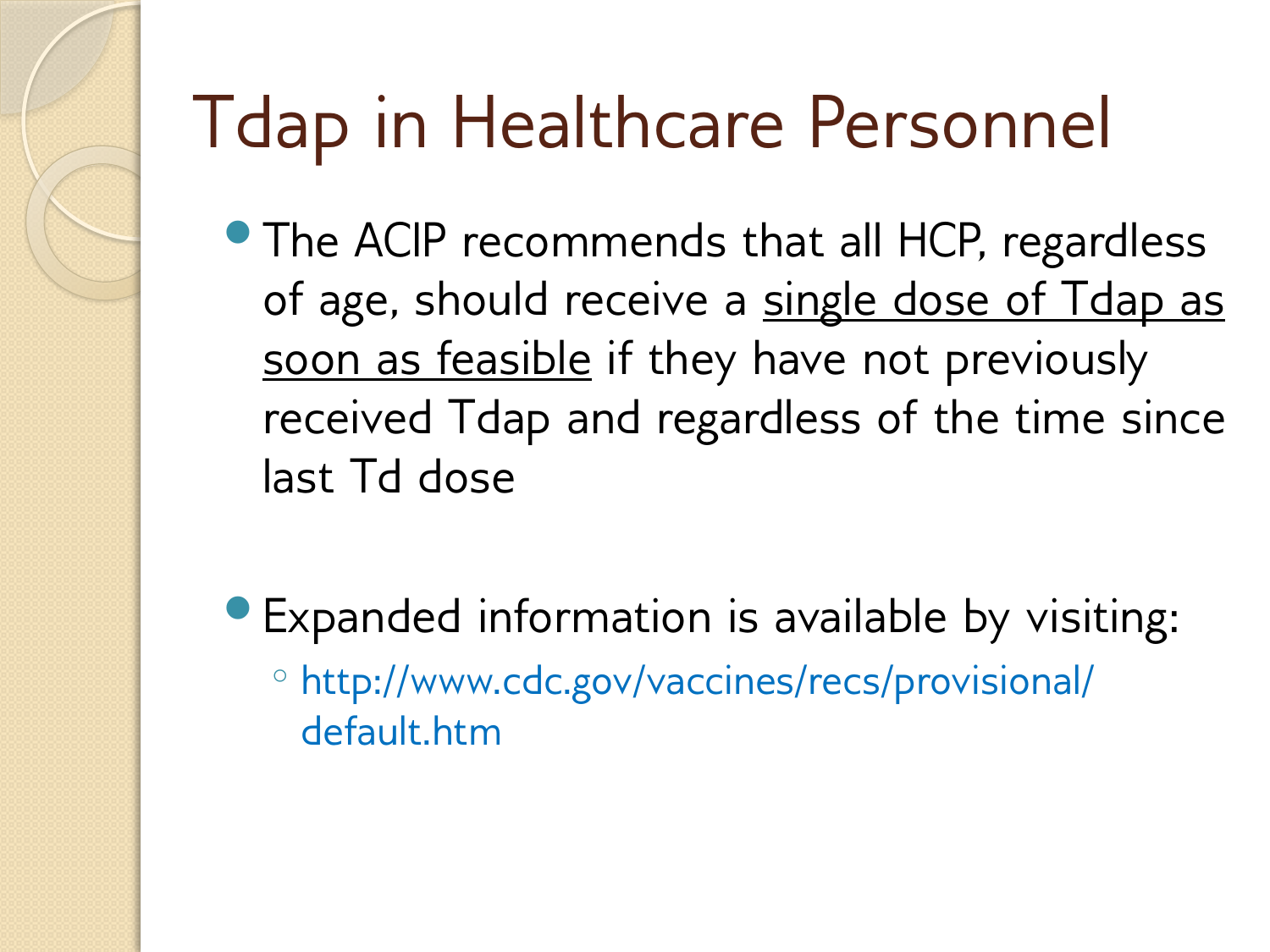

# Tdap in Healthcare Personnel
The ACIP recommends that all HCP, regardless of age, should receive a single dose of Tdap as soon as feasible if they have not previously received Tdap and regardless of the time since last Td dose

Expanded information is available by visiting:
http://www.cdc.gov/vaccines/recs/provisional/ default.htm